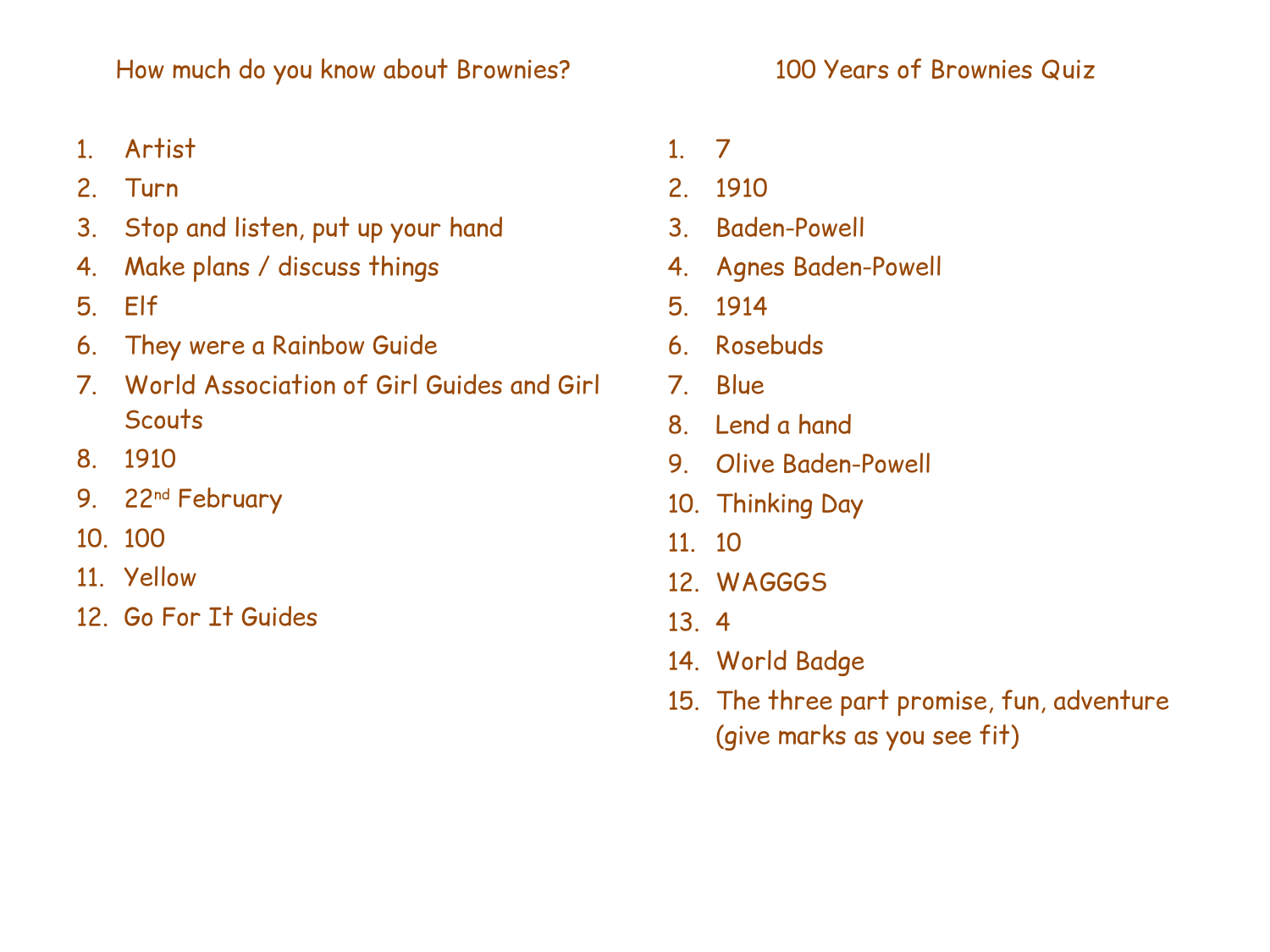

How much do you know about Brownies?

Artist
Turn
Stop and listen, put up your hand
Make plans / discuss things
Elf
They were a Rainbow Guide
World Association of Girl Guides and Girl Scouts
1910
22nd February
100
Yellow
Go For It Guides

100 Years of Brownies Quiz

7
1910
Baden-Powell
Agnes Baden-Powell
1914
Rosebuds
Blue
Lend a hand
Olive Baden-Powell
Thinking Day
10
WAGGGS
4
World Badge
The three part promise, fun, adventure (give marks as you see fit)